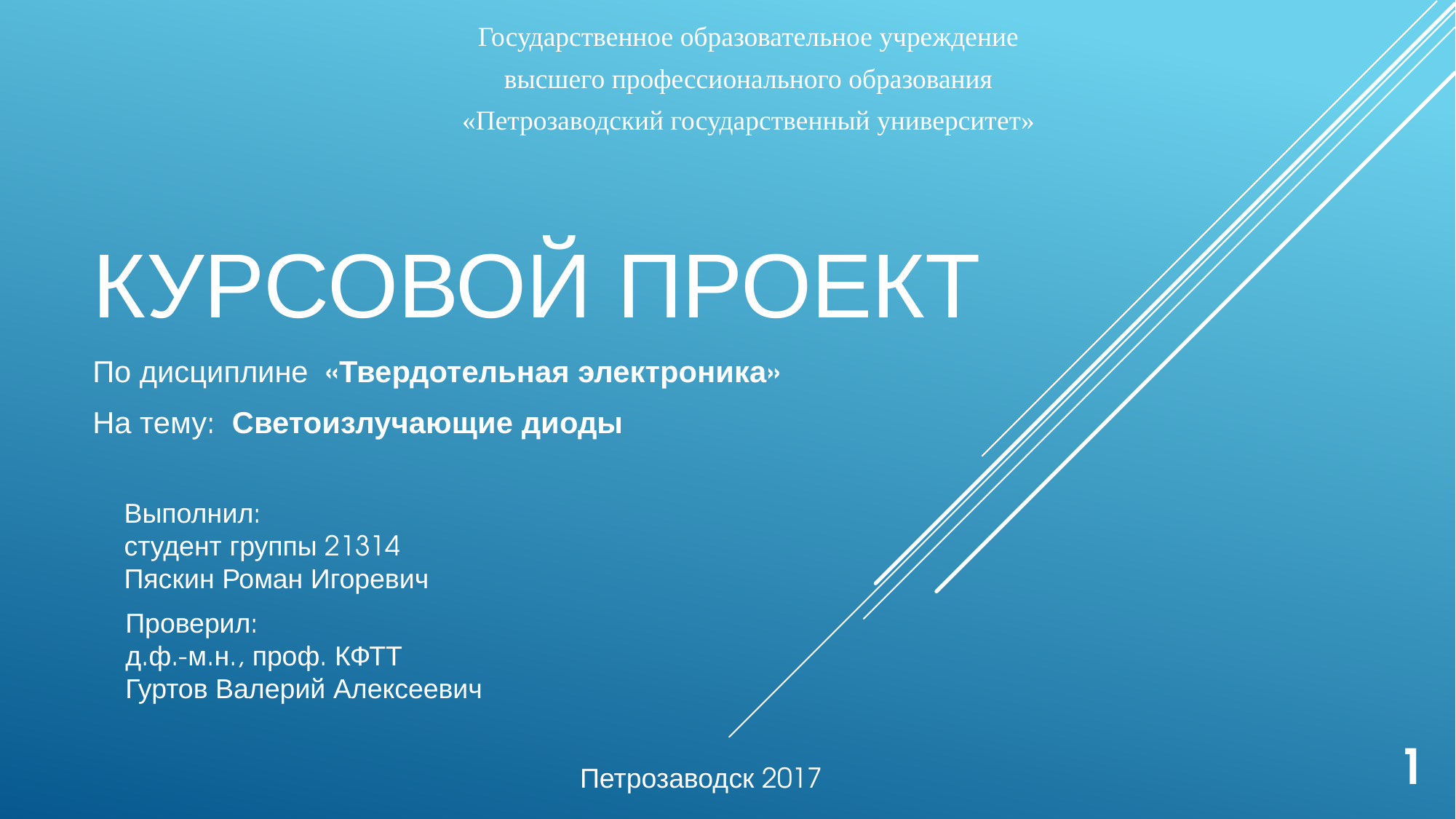

Государственное образовательное учреждение
высшего профессионального образования
«Петрозаводский государственный университет»
# Курсовой проект
По дисциплине  «Твердотельная электроника»
На тему:  Светоизлучающие диоды
Выполнил:
студент группы 21314
Пяскин Роман Игоревич
Проверил:
д.ф.-м.н., проф. КФТТ
Гуртов Валерий Алексеевич
1
Петрозаводск 2017